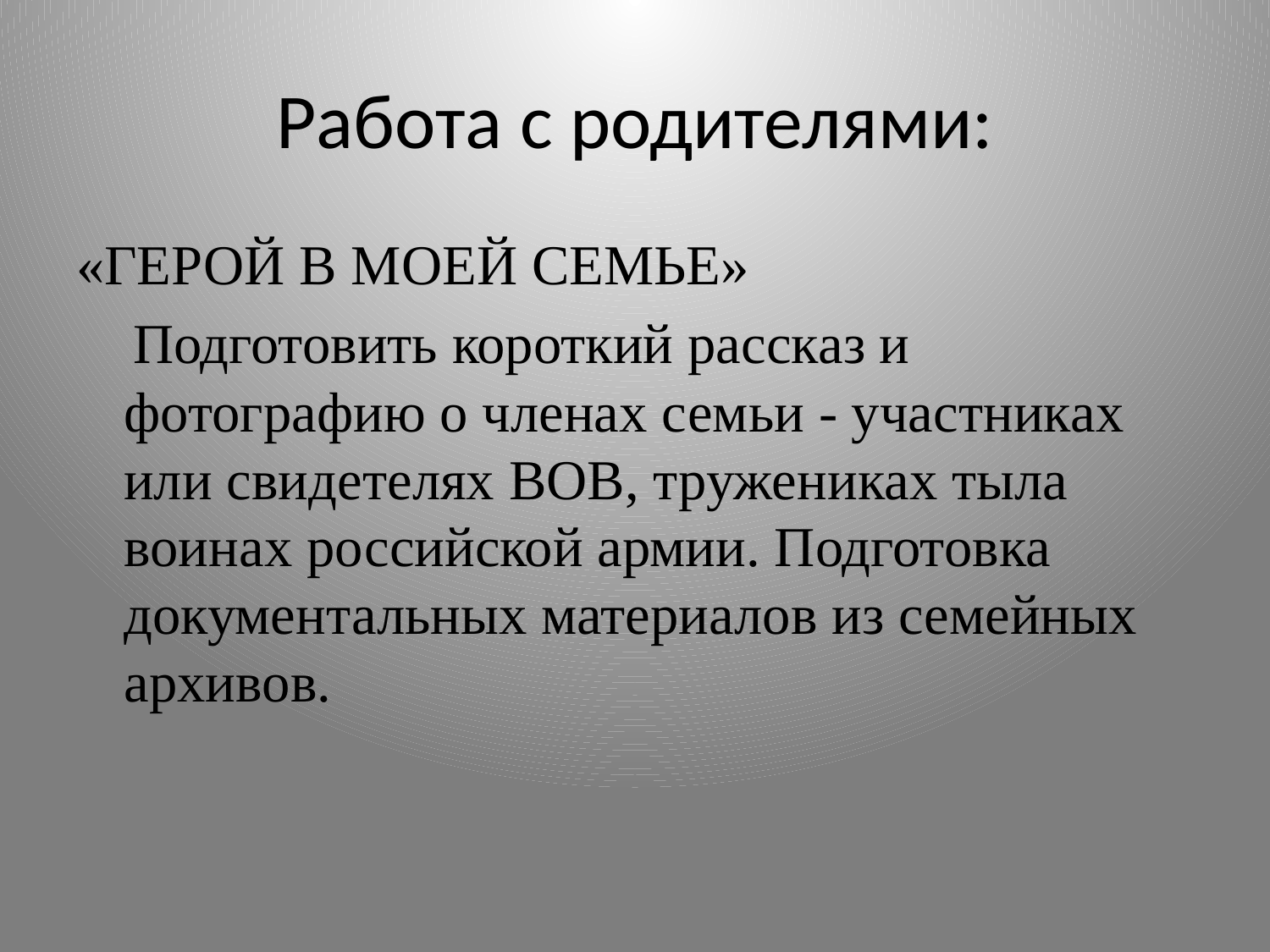

# Работа с родителями:
«ГЕРОЙ В МОЕЙ СЕМЬЕ»
    Подготовить короткий рассказ и фотографию о членах семьи - участниках или свидетелях ВОВ, тружениках тыла воинах российской армии. Подготовка документальных материалов из семейных архивов.